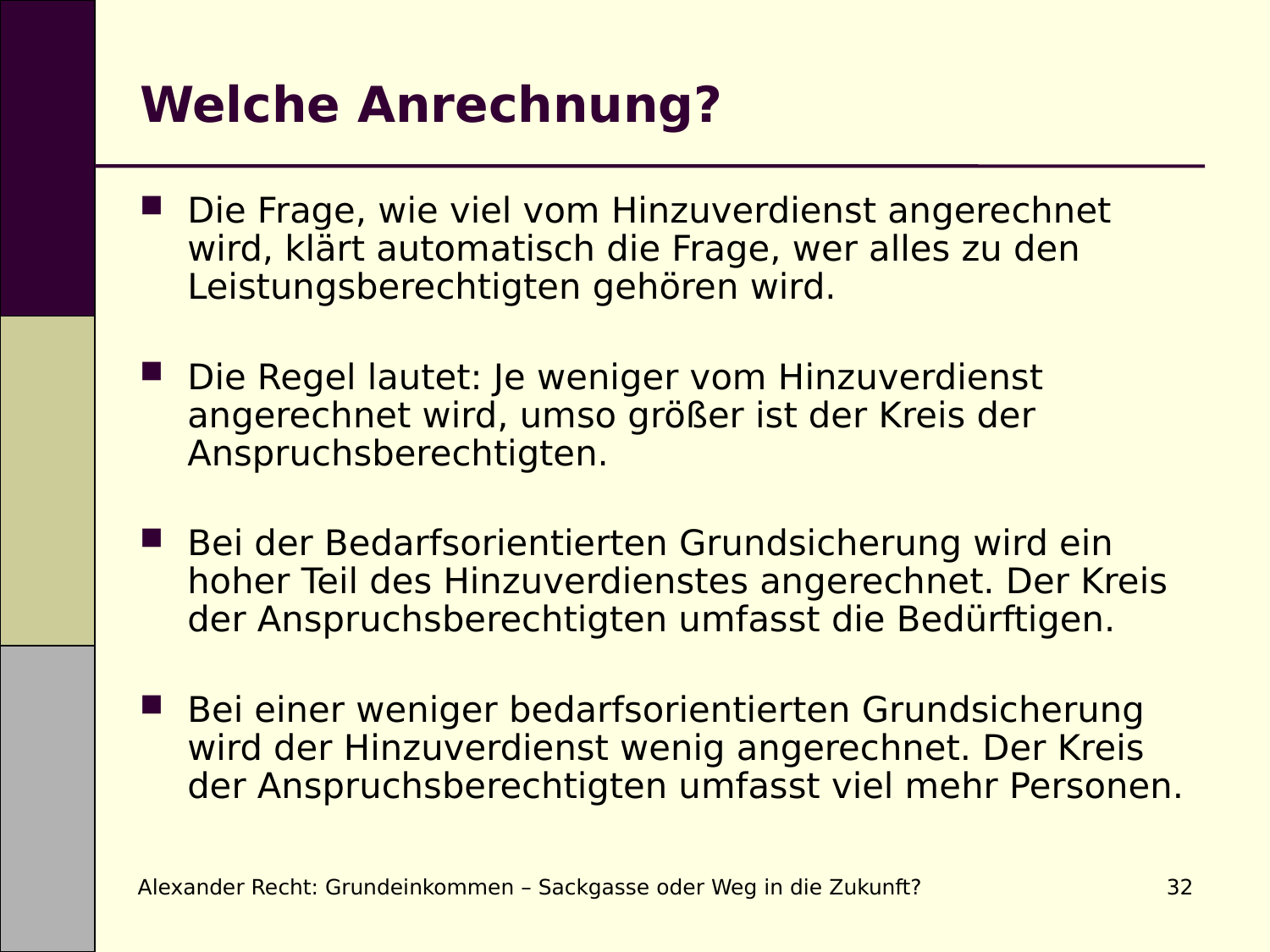

# Welche Anrechnung?
Die Frage, wie viel vom Hinzuverdienst angerechnet wird, klärt automatisch die Frage, wer alles zu den Leistungsberechtigten gehören wird.

Die Regel lautet: Je weniger vom Hinzuverdienst angerechnet wird, umso größer ist der Kreis der Anspruchsberechtigten.

Bei der Bedarfsorientierten Grundsicherung wird ein hoher Teil des Hinzuverdienstes angerechnet. Der Kreis der Anspruchsberechtigten umfasst die Bedürftigen.

Bei einer weniger bedarfsorientierten Grundsicherung wird der Hinzuverdienst wenig angerechnet. Der Kreis der Anspruchsberechtigten umfasst viel mehr Personen.
Alexander Recht: Grundeinkommen – Sackgasse oder Weg in die Zukunft?
32